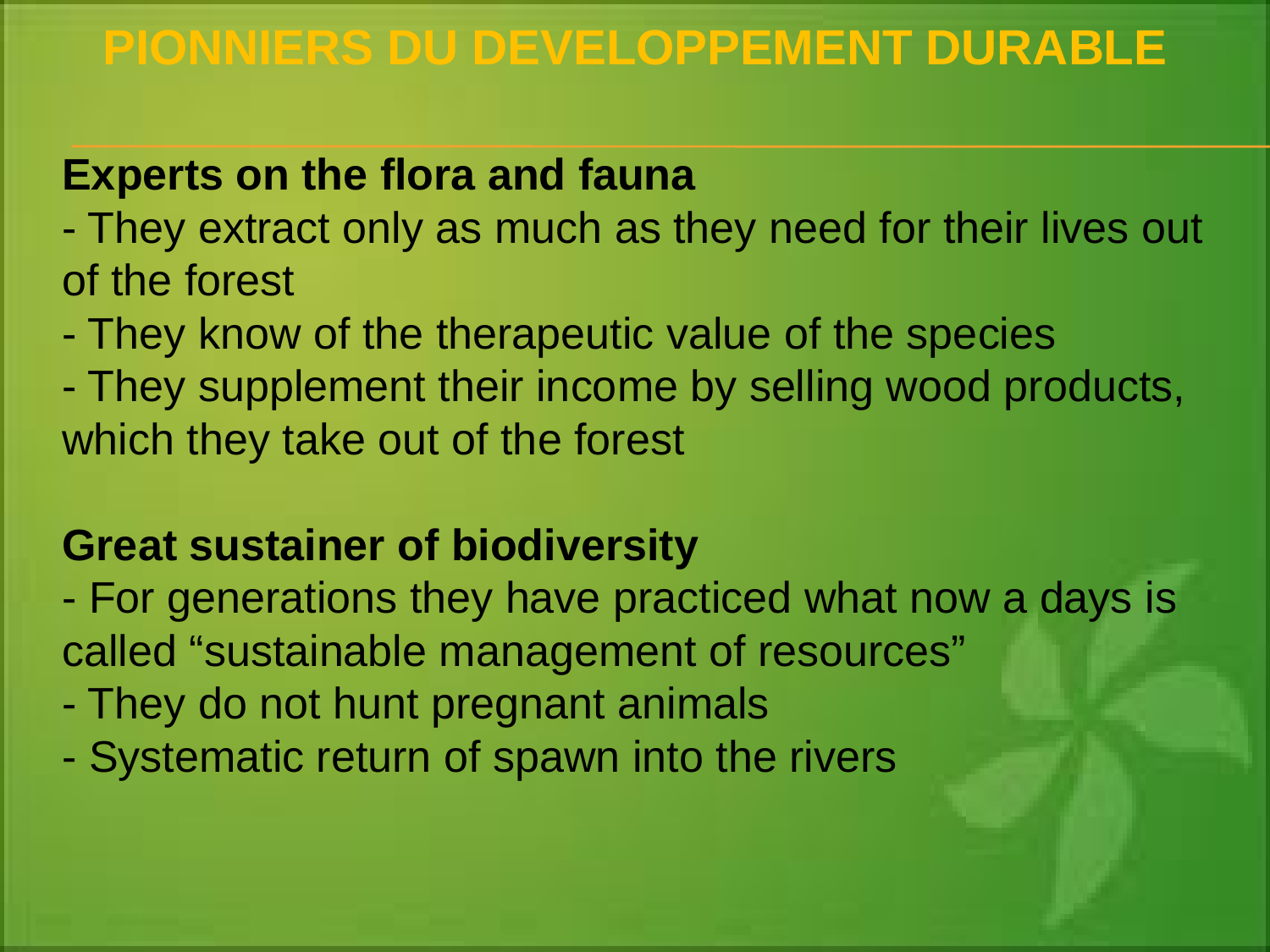

# PIONNIERS DU DEVELOPPEMENT DURABLE

Experts on the flora and fauna
- They extract only as much as they need for their lives out of the forest
- They know of the therapeutic value of the species
- They supplement their income by selling wood products, which they take out of the forest

Great sustainer of biodiversity
- For generations they have practiced what now a days is called “sustainable management of resources”
- They do not hunt pregnant animals
- Systematic return of spawn into the rivers